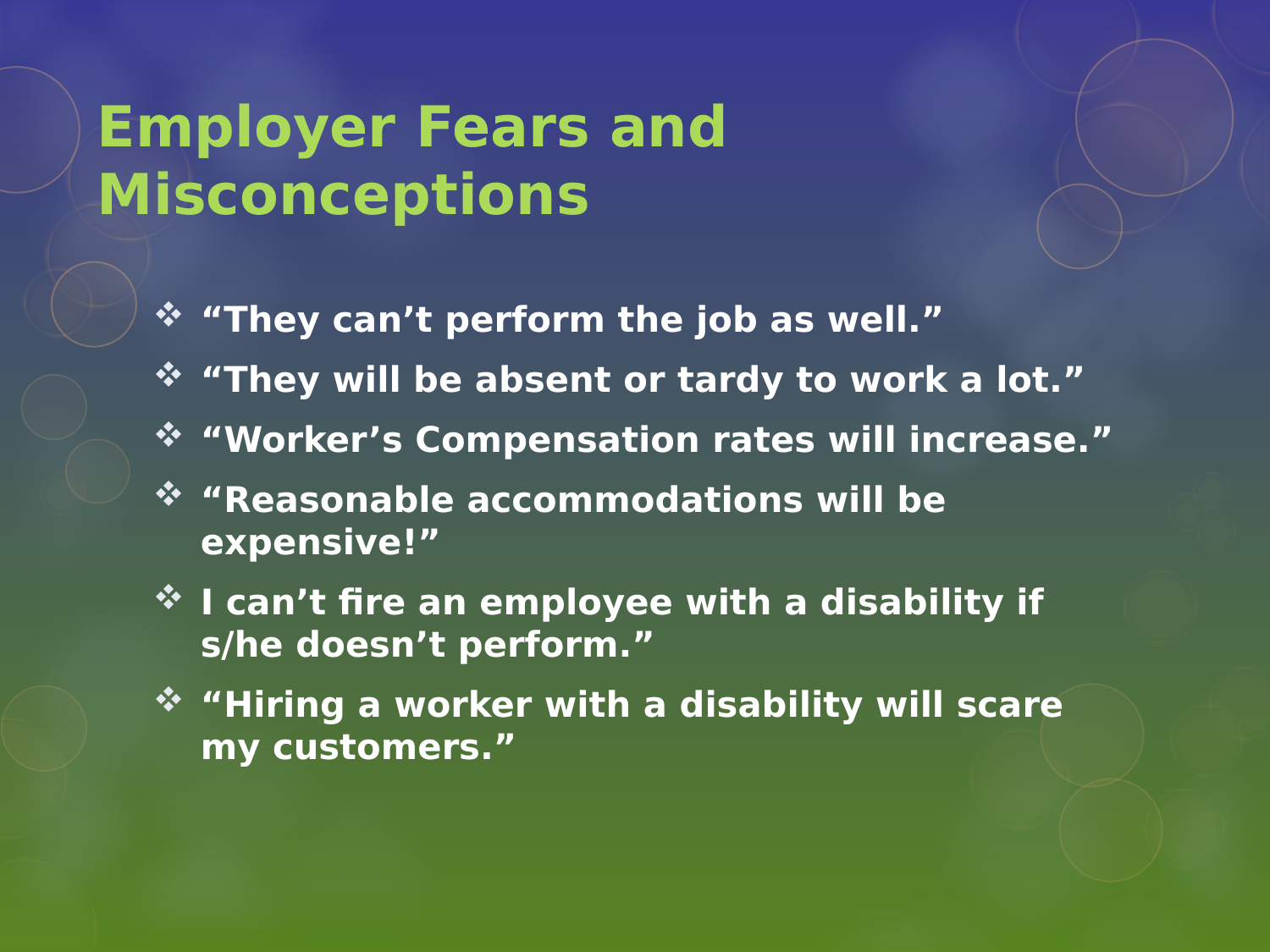

# Employer Fears and Misconceptions
“They can’t perform the job as well.”
“They will be absent or tardy to work a lot.”
“Worker’s Compensation rates will increase.”
“Reasonable accommodations will be expensive!”
I can’t fire an employee with a disability if s/he doesn’t perform.”
“Hiring a worker with a disability will scare my customers.”